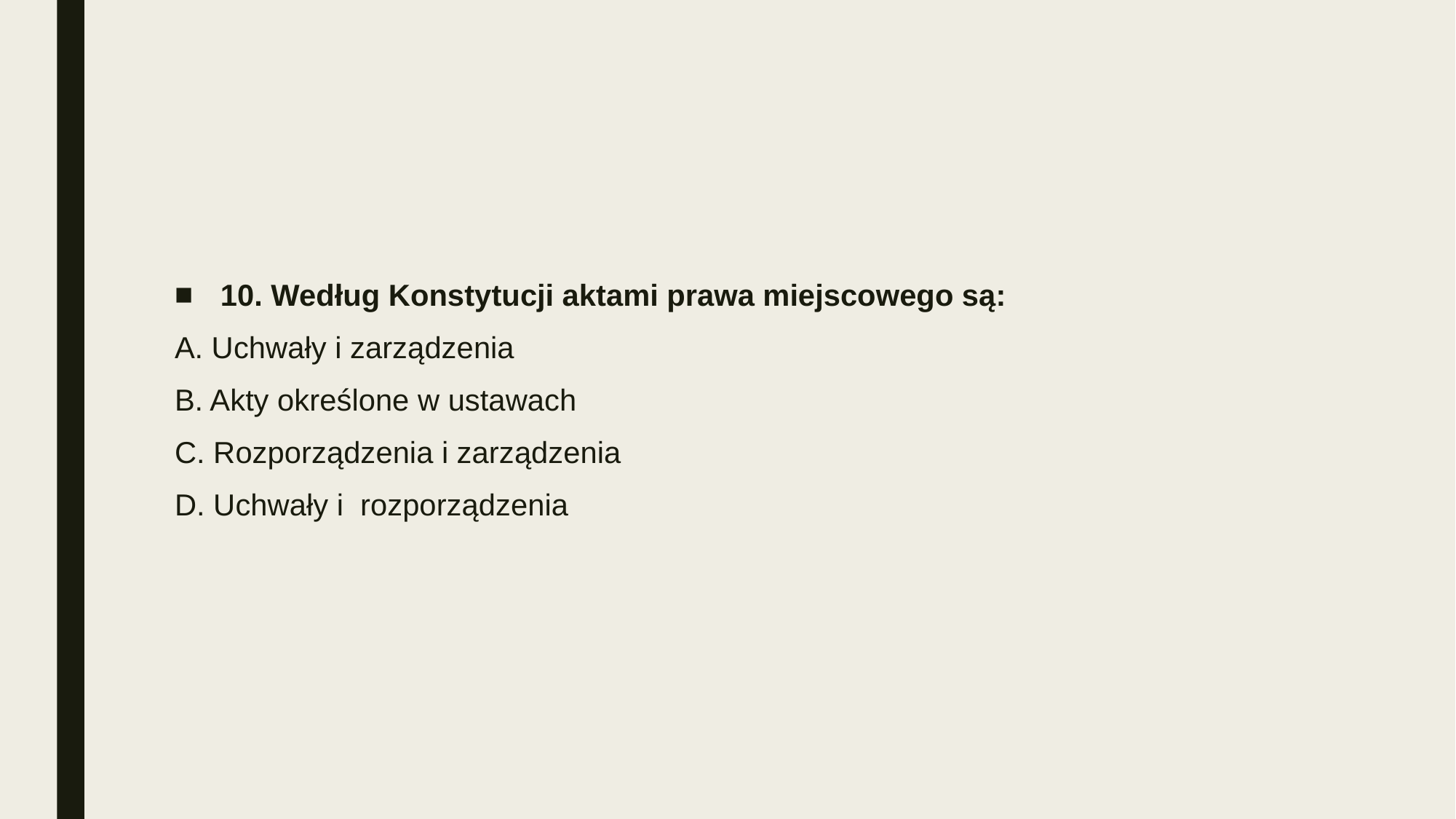

#
10. Według Konstytucji aktami prawa miejscowego są:
A. Uchwały i zarządzenia
B. Akty określone w ustawach
C. Rozporządzenia i zarządzenia
D. Uchwały i  rozporządzenia